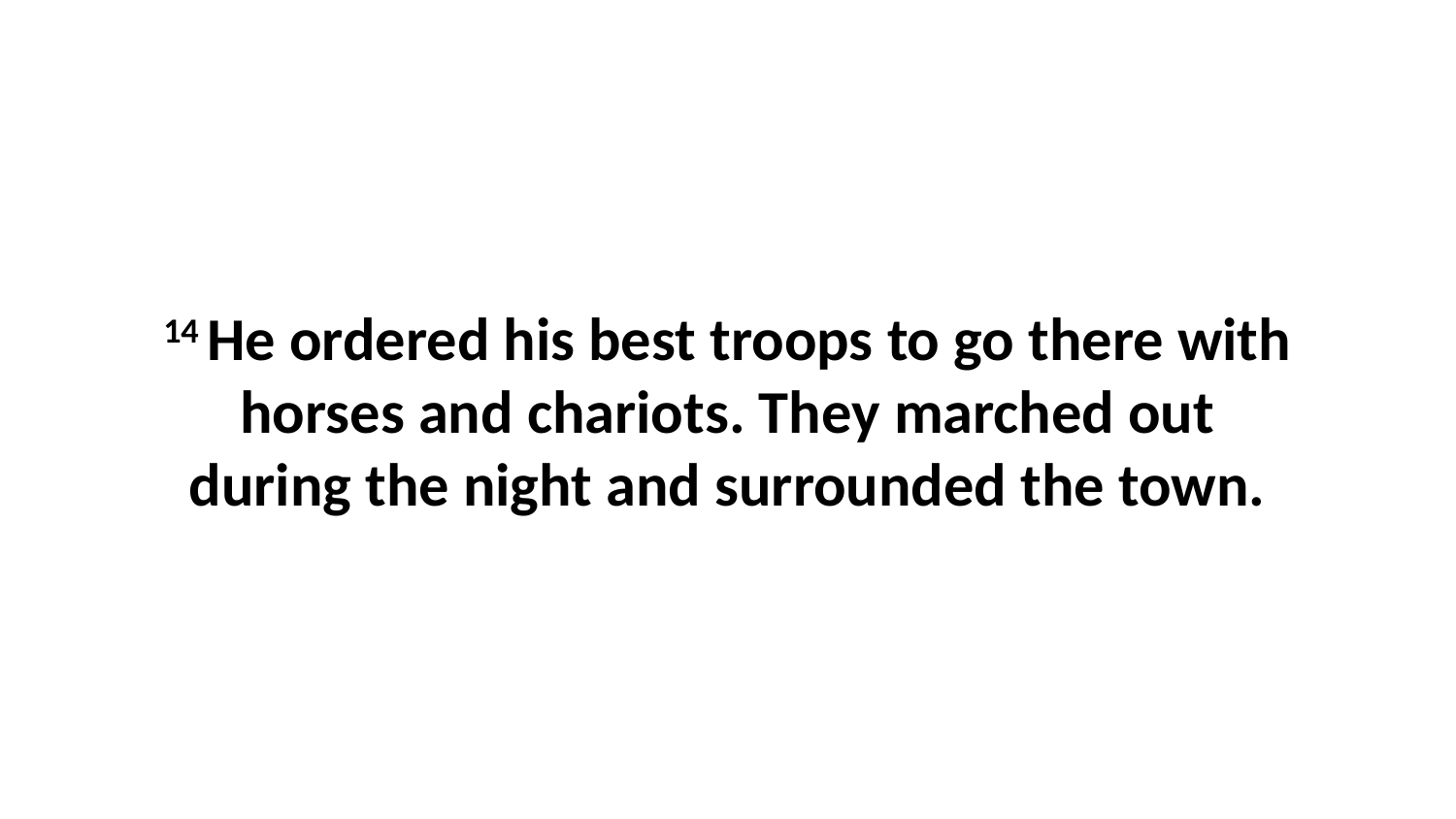

14 He ordered his best troops to go there with horses and chariots. They marched out during the night and surrounded the town.